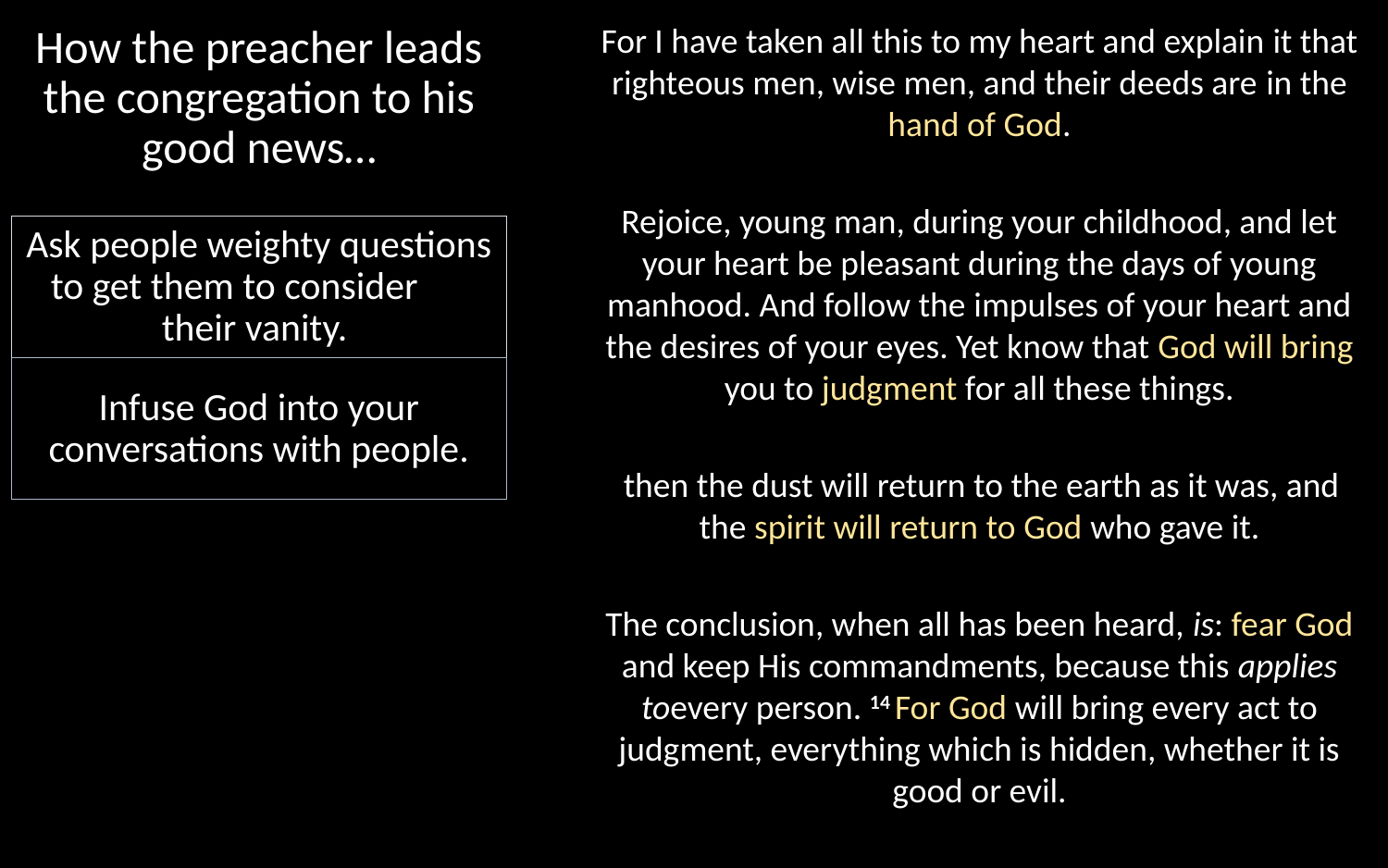

# How the preacher leads the congregation to his good news…
For I have taken all this to my heart and explain it that righteous men, wise men, and their deeds are in the hand of God.

Rejoice, young man, during your childhood, and let your heart be pleasant during the days of young manhood. And follow the impulses of your heart and the desires of your eyes. Yet know that God will bring you to judgment for all these things.

 then the dust will return to the earth as it was, and the spirit will return to God who gave it.

The conclusion, when all has been heard, is: fear God and keep His commandments, because this applies toevery person. 14 For God will bring every act to judgment, everything which is hidden, whether it is good or evil.
Ask people weighty questions to get them to consider	 their vanity.
Infuse God into your conversations with people.